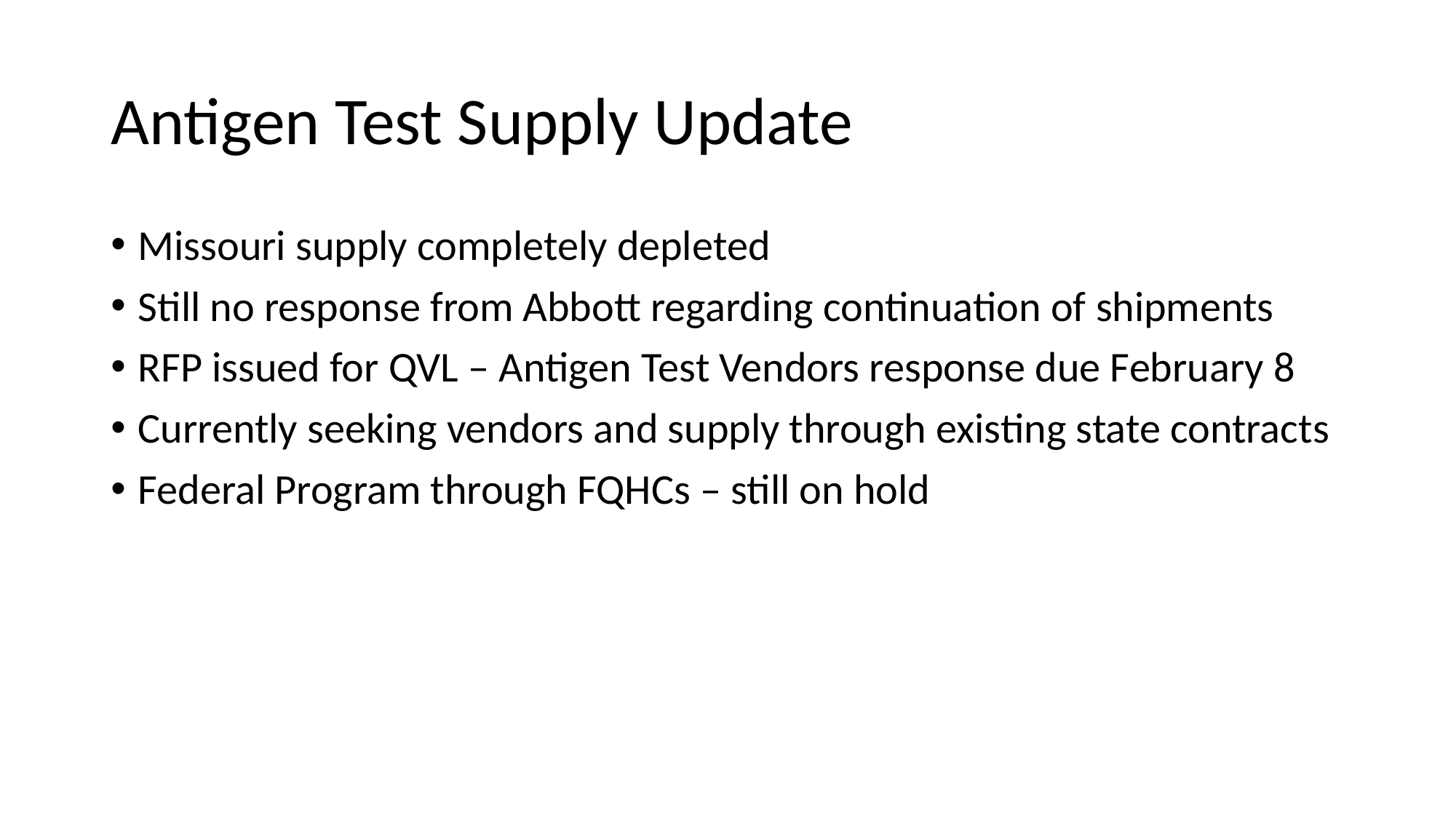

# Antigen Test Supply Update
Missouri supply completely depleted
Still no response from Abbott regarding continuation of shipments
RFP issued for QVL – Antigen Test Vendors response due February 8
Currently seeking vendors and supply through existing state contracts
Federal Program through FQHCs – still on hold